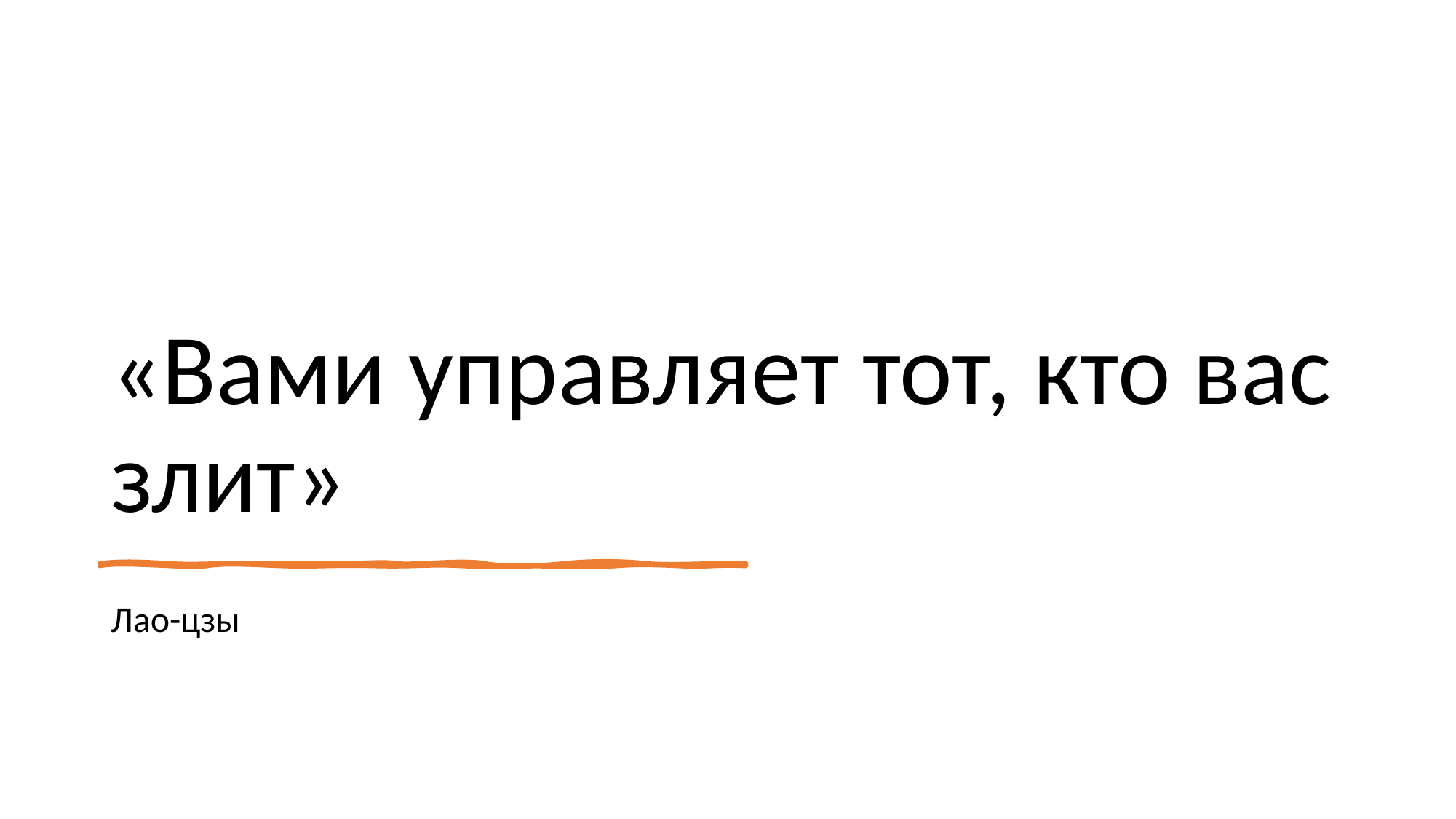

# «Вами управляет тот, кто вас злит»

Лао-цзы